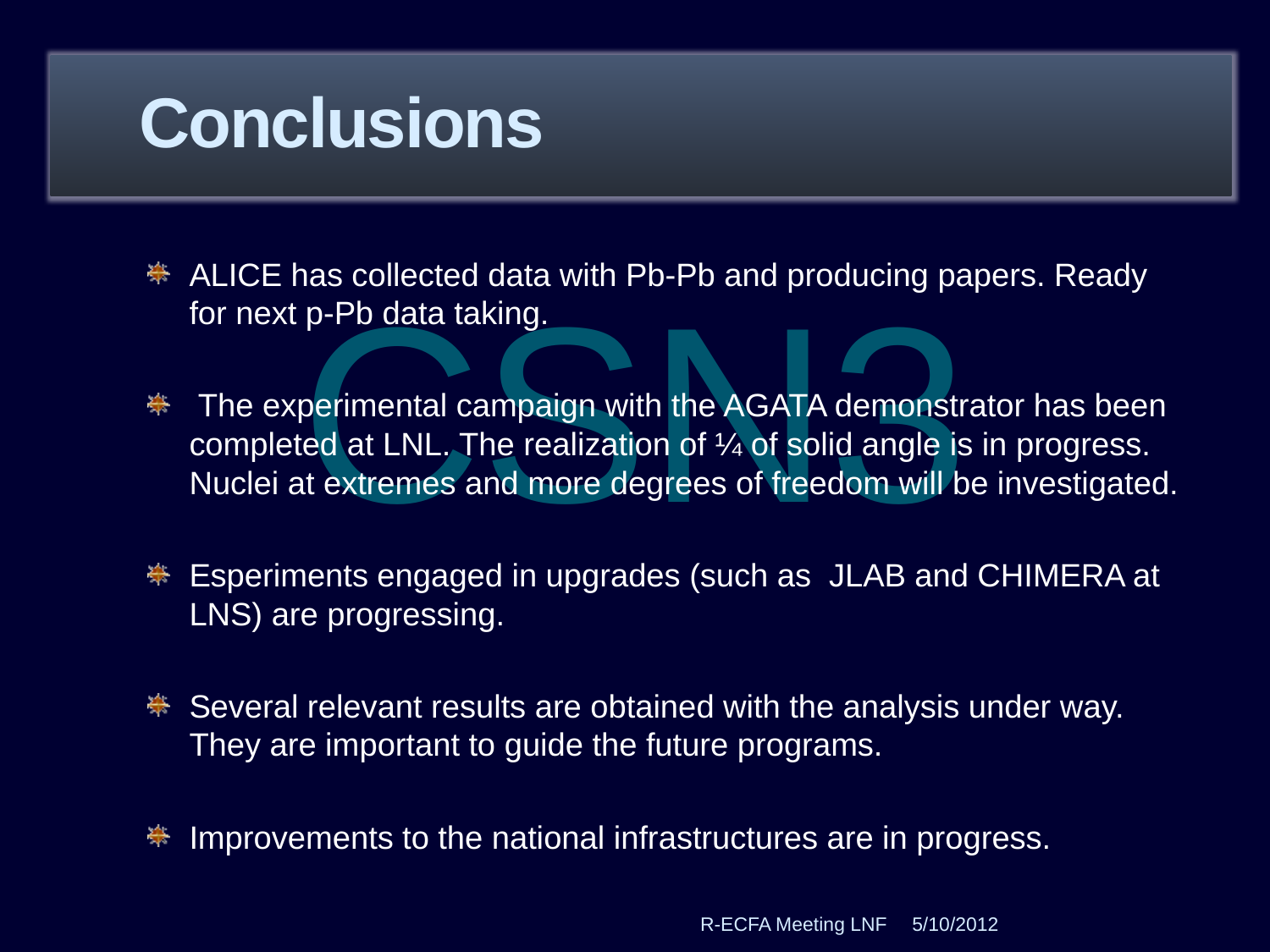

# Conclusions
ALICE has collected data with Pb-Pb and producing papers. Ready for next p-Pb data taking.

 The experimental campaign with the AGATA demonstrator has been completed at LNL. The realization of ¼ of solid angle is in progress. Nuclei at extremes and more degrees of freedom will be investigated.

Esperiments engaged in upgrades (such as  JLAB and CHIMERA at LNS) are progressing.

Several relevant results are obtained with the analysis under way. They are important to guide the future programs.

Improvements to the national infrastructures are in progress.
R-ECFA Meeting LNF
5/10/2012